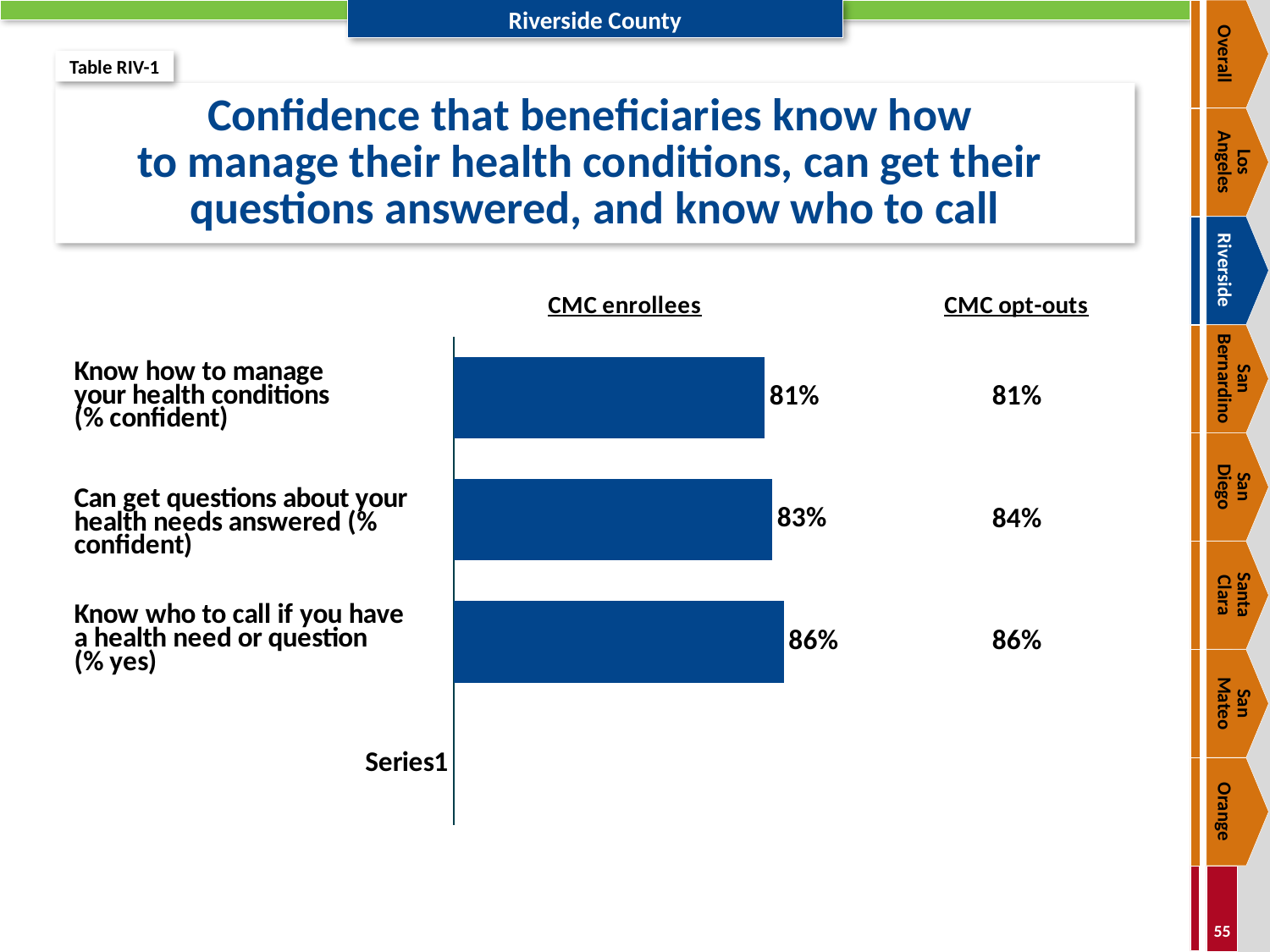

Overall
Table RIV-1
# Confidence that beneficiaries know how to manage their health conditions, can get their questions answered, and know who to call
Los
Angeles
Riverside

### Chart

| Category | All |
|---|---|
|  | None |
|  | 0.86 |
|  | 0.83 |
|  | 0.81 |
San Bernardino
San
Diego
Santa
Clara
San
Mateo
Orange